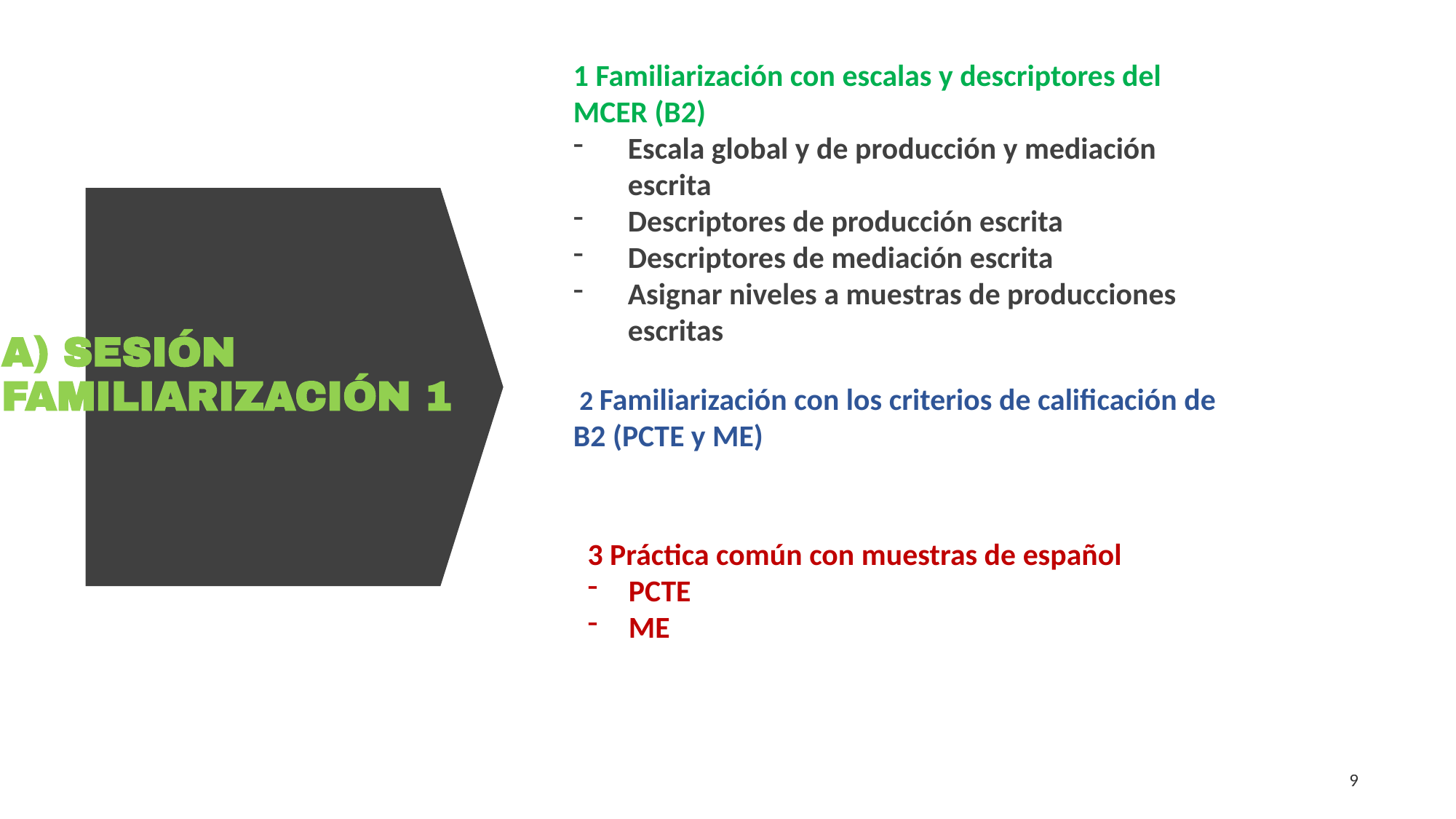

1 Familiarización con escalas y descriptores del MCER (B2)
Escala global y de producción y mediación escrita
Descriptores de producción escrita
Descriptores de mediación escrita
Asignar niveles a muestras de producciones escritas

 2 Familiarización con los criterios de calificación de B2 (PCTE y ME)

# A) SESIÓN FAMILIARIZACIÓN 1

3 Práctica común con muestras de español
PCTE
ME
9